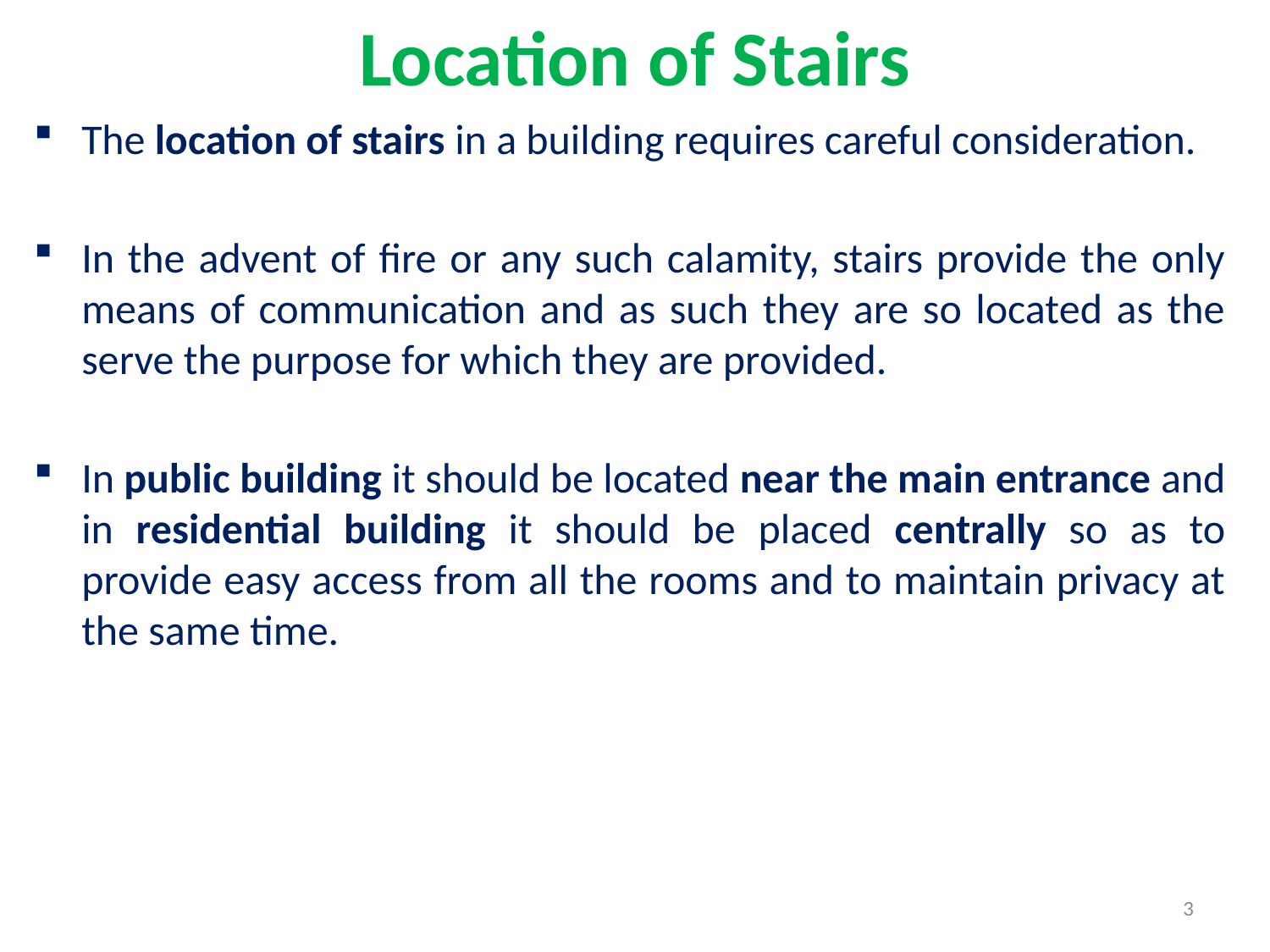

# Location of Stairs
The location of stairs in a building requires careful consideration.

In the advent of fire or any such calamity, stairs provide the only means of communication and as such they are so located as the serve the purpose for which they are provided.

In public building it should be located near the main entrance and in residential building it should be placed centrally so as to provide easy access from all the rooms and to maintain privacy at the same time.
3